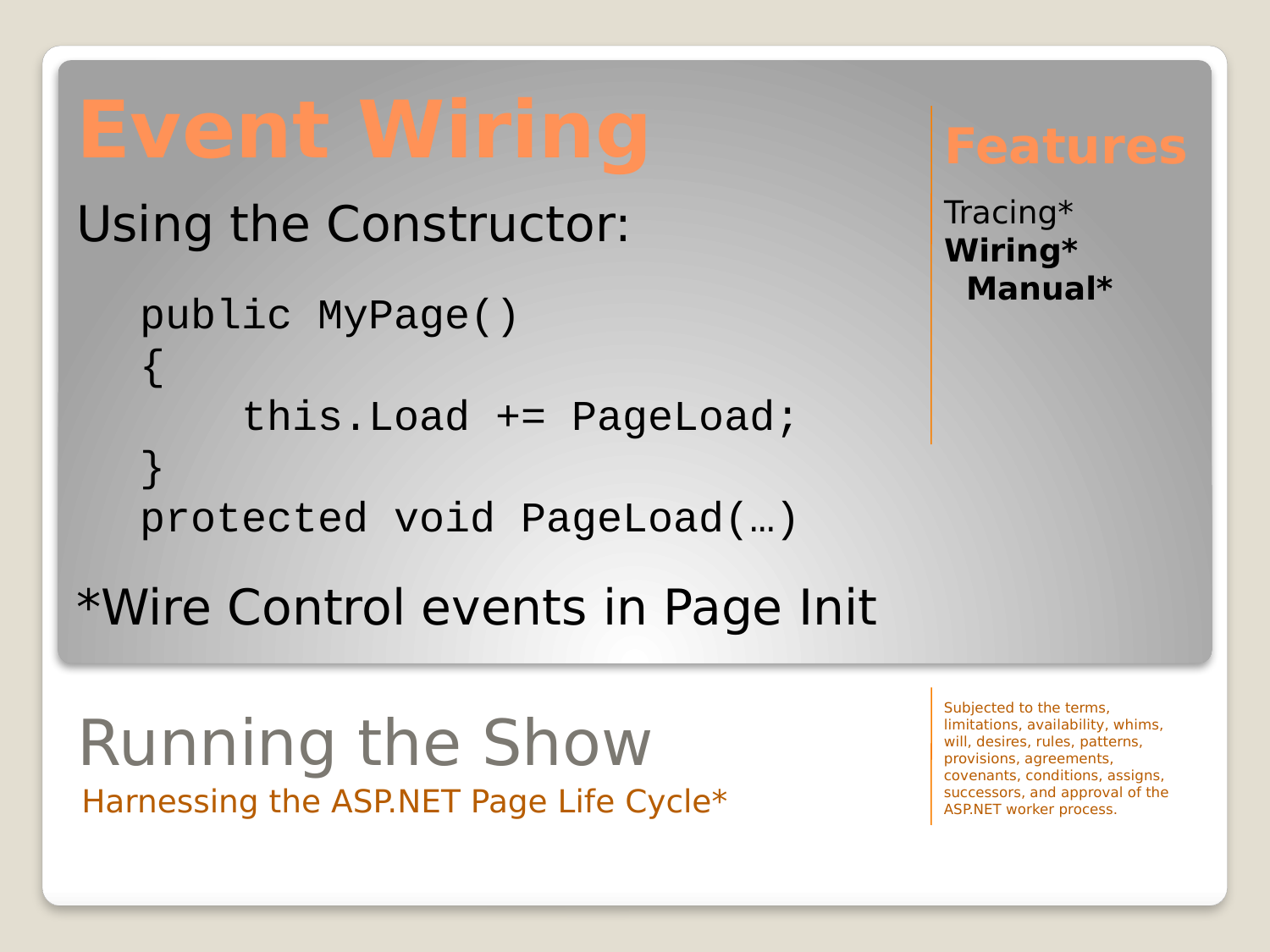

Event Wiring
Features
Using the Constructor:
public MyPage()
{
    this.Load += PageLoad;
}
protected void PageLoad(…)
*Wire Control events in Page Init
Tracing*
Wiring*
  Manual*
# Running the Show
Subjected to the terms, limitations, availability, whims, will, desires, rules, patterns, provisions, agreements, covenants, conditions, assigns, successors, and approval of the ASP.NET worker process.
Harnessing the ASP.NET Page Life Cycle*